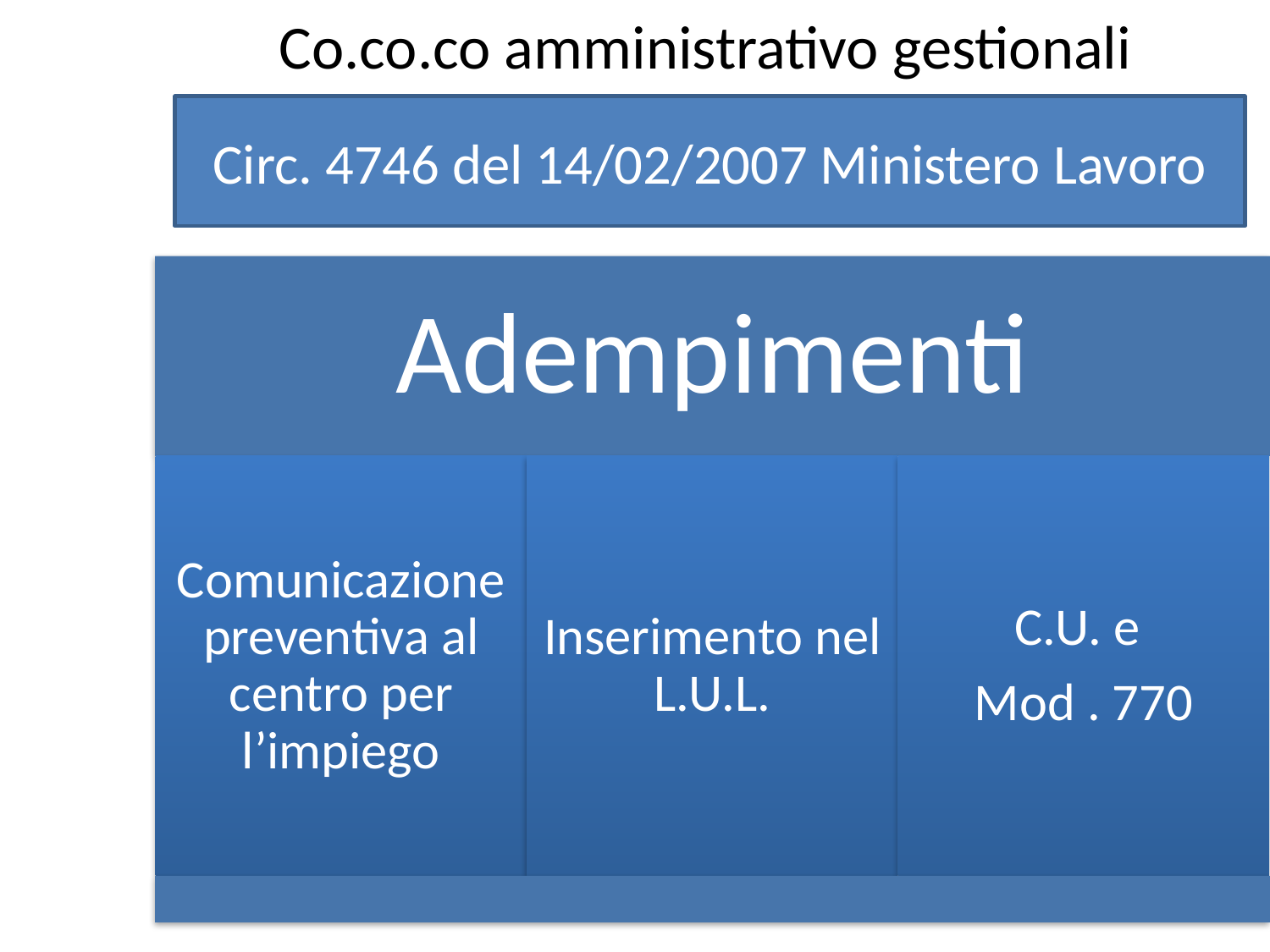

# Co.co.co amministrativo gestionali
Circ. 4746 del 14/02/2007 Ministero Lavoro
Adempimenti
Comunicazione preventiva al centro per l’impiego
Inserimento nel L.U.L.
C.U. e
Mod . 770